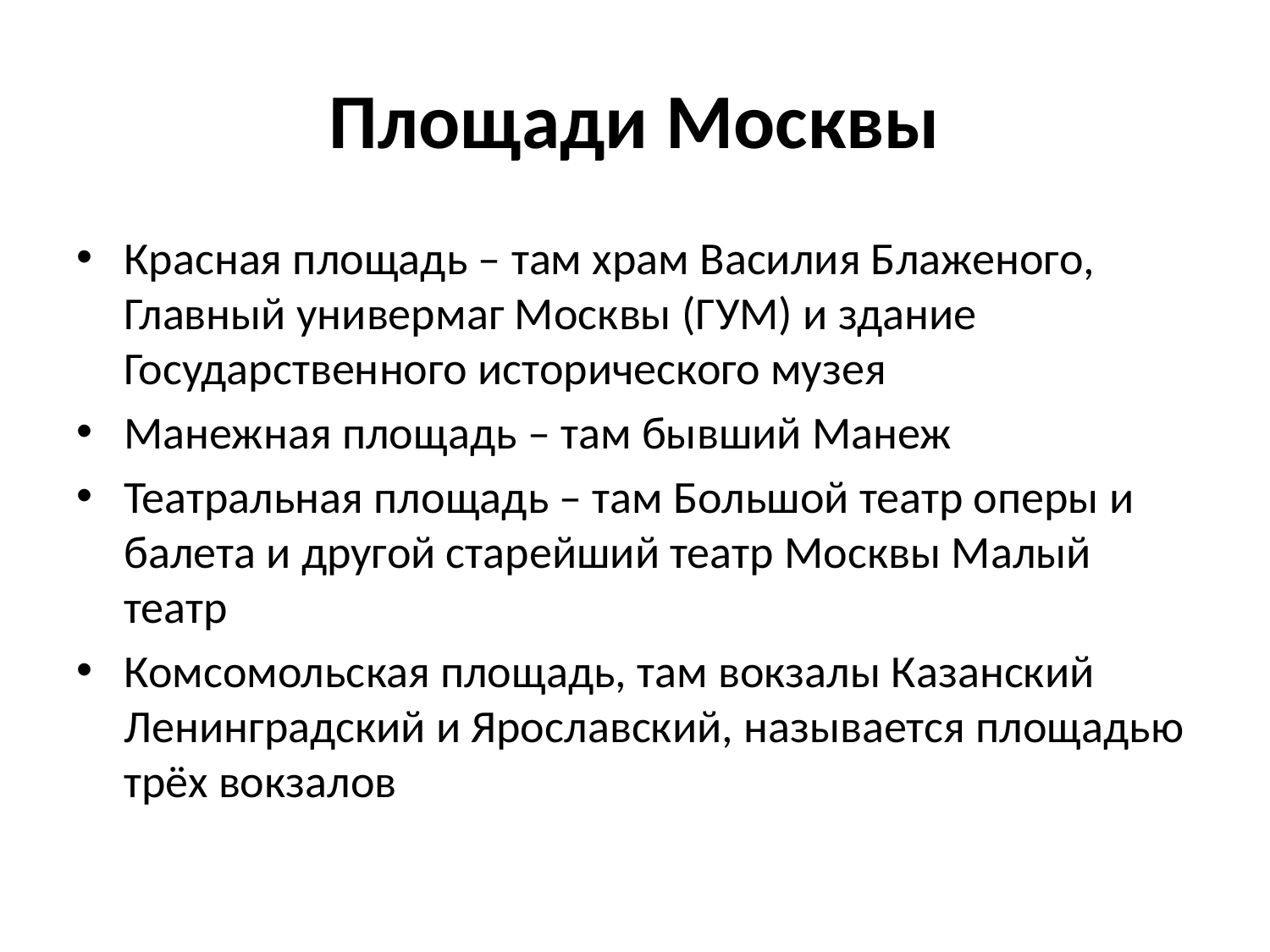

# Площади Москвы
Красная площадь – там храм Василия Блаженого, Главный универмаг Москвы (ГУМ) и здание Государственного исторического музея
Манежная площадь – там бывший Манеж
Театральная площадь – там Большой театр оперы и балета и другой старейший театр Москвы Малый театр
Комсомольская площадь, там вокзалы Казанский Ленинградский и Ярославский, называется площадью трёх вокзалов